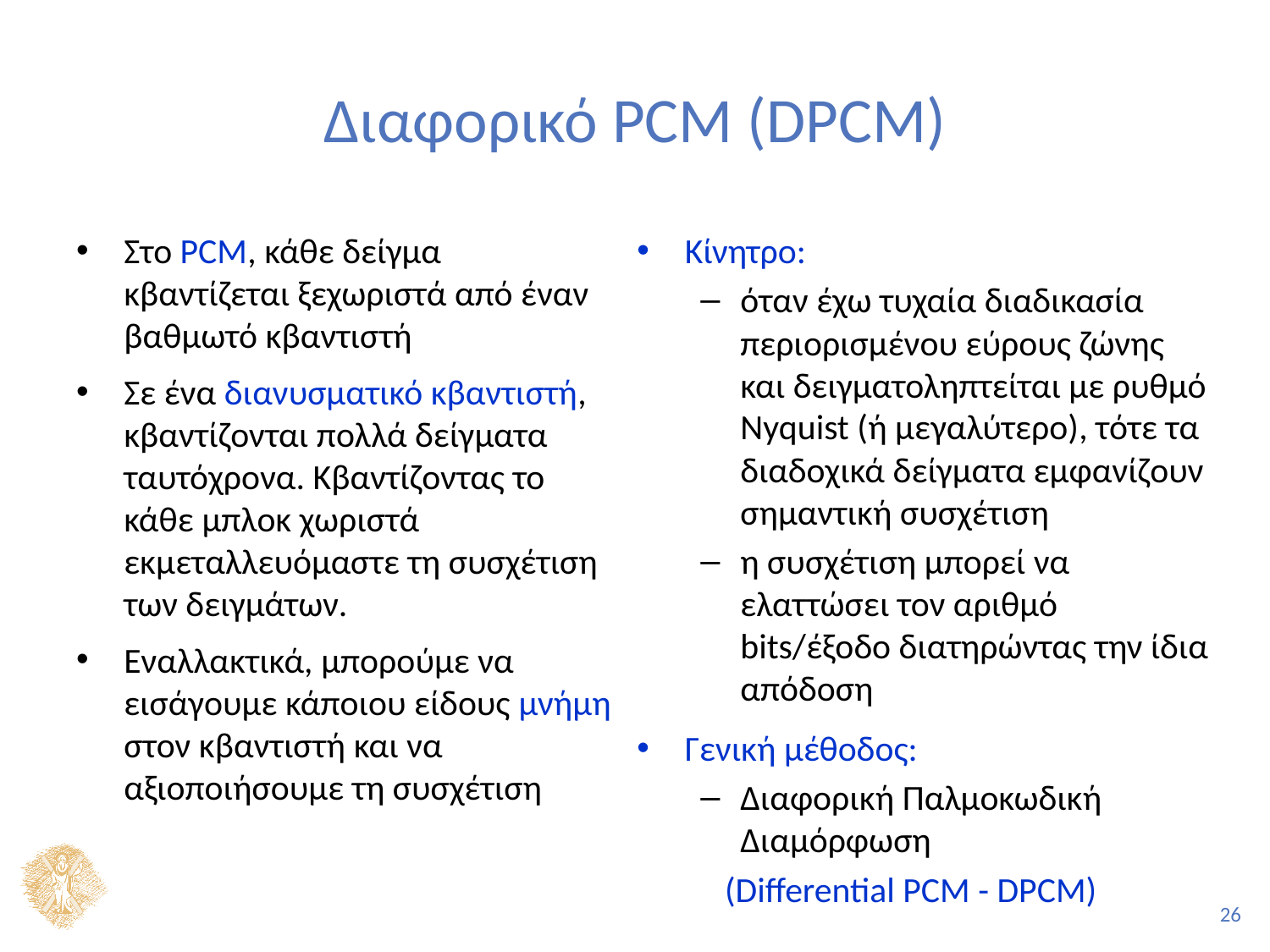

# Διαφορικό PCM (DPCM)
Στο PCM, κάθε δείγμα κβαντίζεται ξεχωριστά από έναν βαθμωτό κβαντιστή
Σε ένα διανυσματικό κβαντιστή, κβαντίζονται πολλά δείγματα ταυτόχρονα. Κβαντίζοντας το κάθε μπλοκ χωριστά εκμεταλλευόμαστε τη συσχέτιση των δειγμάτων.
Εναλλακτικά, μπορούμε να εισάγουμε κάποιου είδους μνήμη στον κβαντιστή και να αξιοποιήσουμε τη συσχέτιση
Κίνητρο:
όταν έχω τυχαία διαδικασία περιορισμένου εύρους ζώνης και δειγματοληπτείται με ρυθμό Nyquist (ή μεγαλύτερο), τότε τα διαδοχικά δείγματα εμφανίζουν σημαντική συσχέτιση
η συσχέτιση μπορεί να ελαττώσει τον αριθμό bits/έξοδο διατηρώντας την ίδια απόδοση
Γενική μέθοδος:
Διαφορική Παλμοκωδική Διαμόρφωση
   (Differential PCM - DPCM)